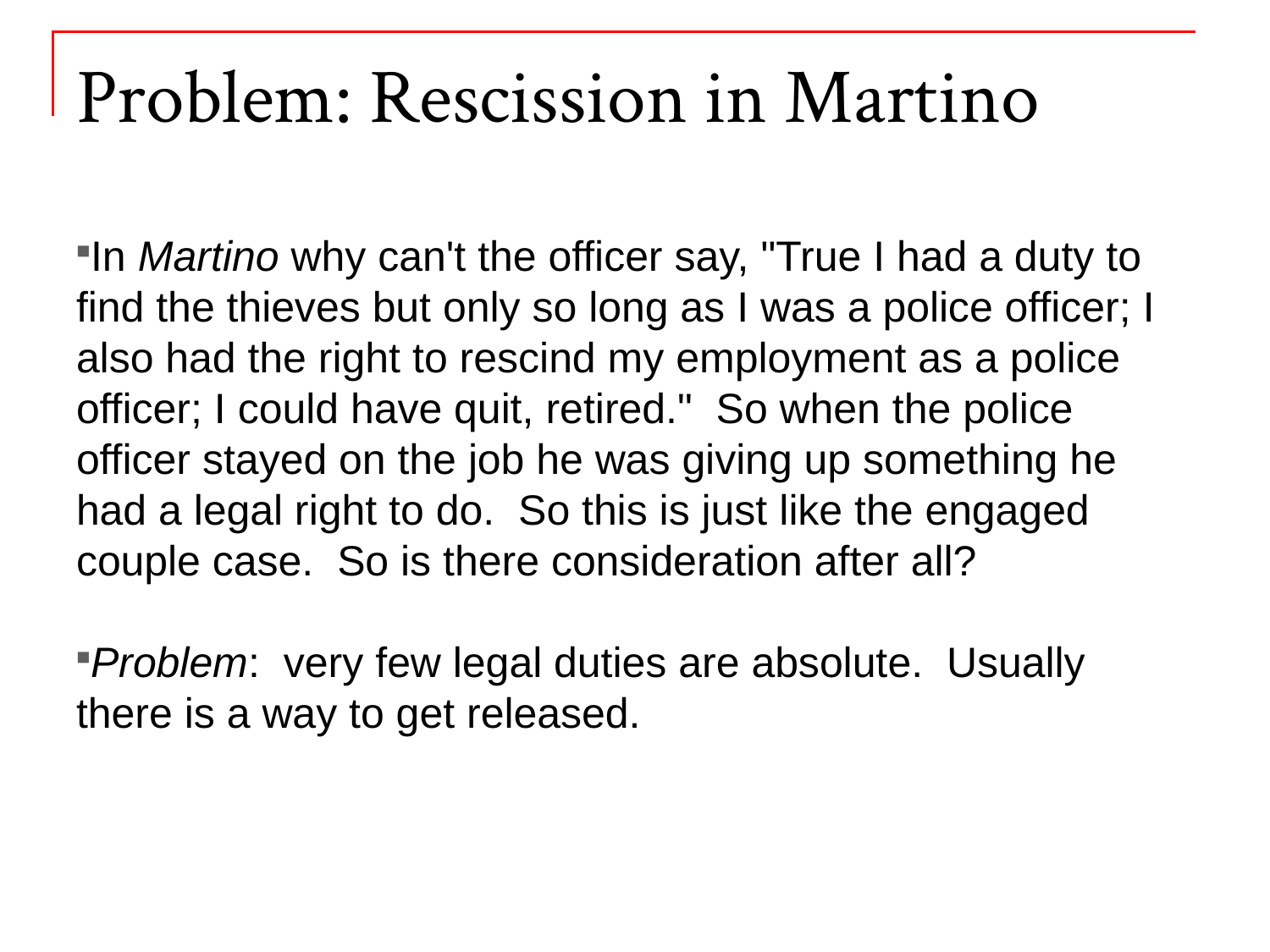

# Problem: Rescission in Martino
In Martino why can't the officer say, "True I had a duty to find the thieves but only so long as I was a police officer; I also had the right to rescind my employment as a police officer; I could have quit, retired."  So when the police officer stayed on the job he was giving up something he had a legal right to do.  So this is just like the engaged couple case.  So is there consideration after all?

Problem:  very few legal duties are absolute.  Usually there is a way to get released.